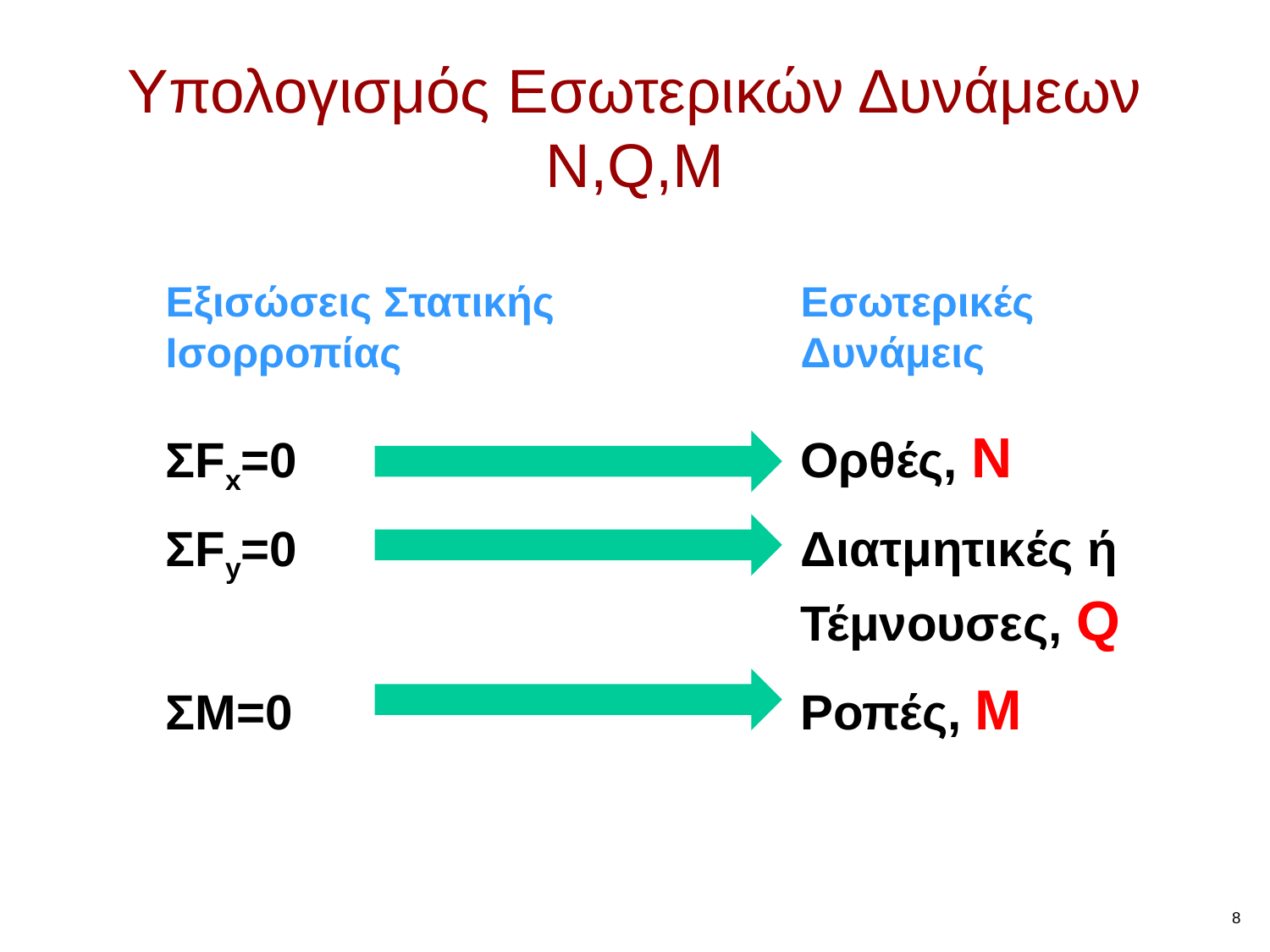

Υπολογισμός Εσωτερικών Δυνάμεων
N,Q,M
Εξισώσεις Στατικής		Εσωτερικές
Ισορροπίας				Δυνάμεις

ΣFx=0				Ορθές, Ν
ΣFy=0				Διατμητικές ή 					Τέμνουσες, Q
ΣM=0				Ροπές, Μ

8